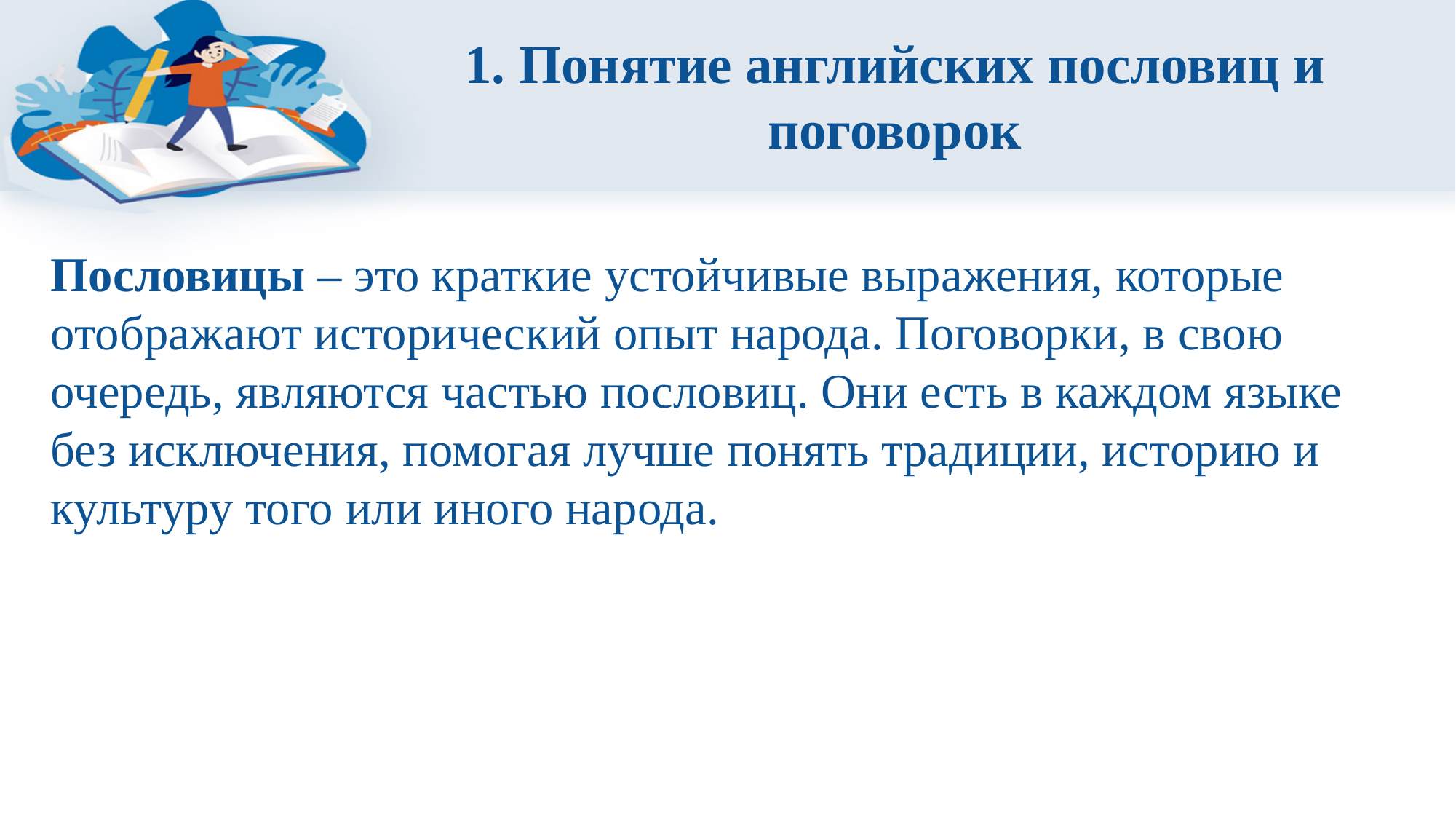

# 1. Понятие английских пословиц и поговорок
Пословицы – это краткие устойчивые выражения, которые отображают исторический опыт народа. Поговорки, в свою очередь, являются частью пословиц. Они есть в каждом языке без исключения, помогая лучше понять традиции, историю и культуру того или иного народа.